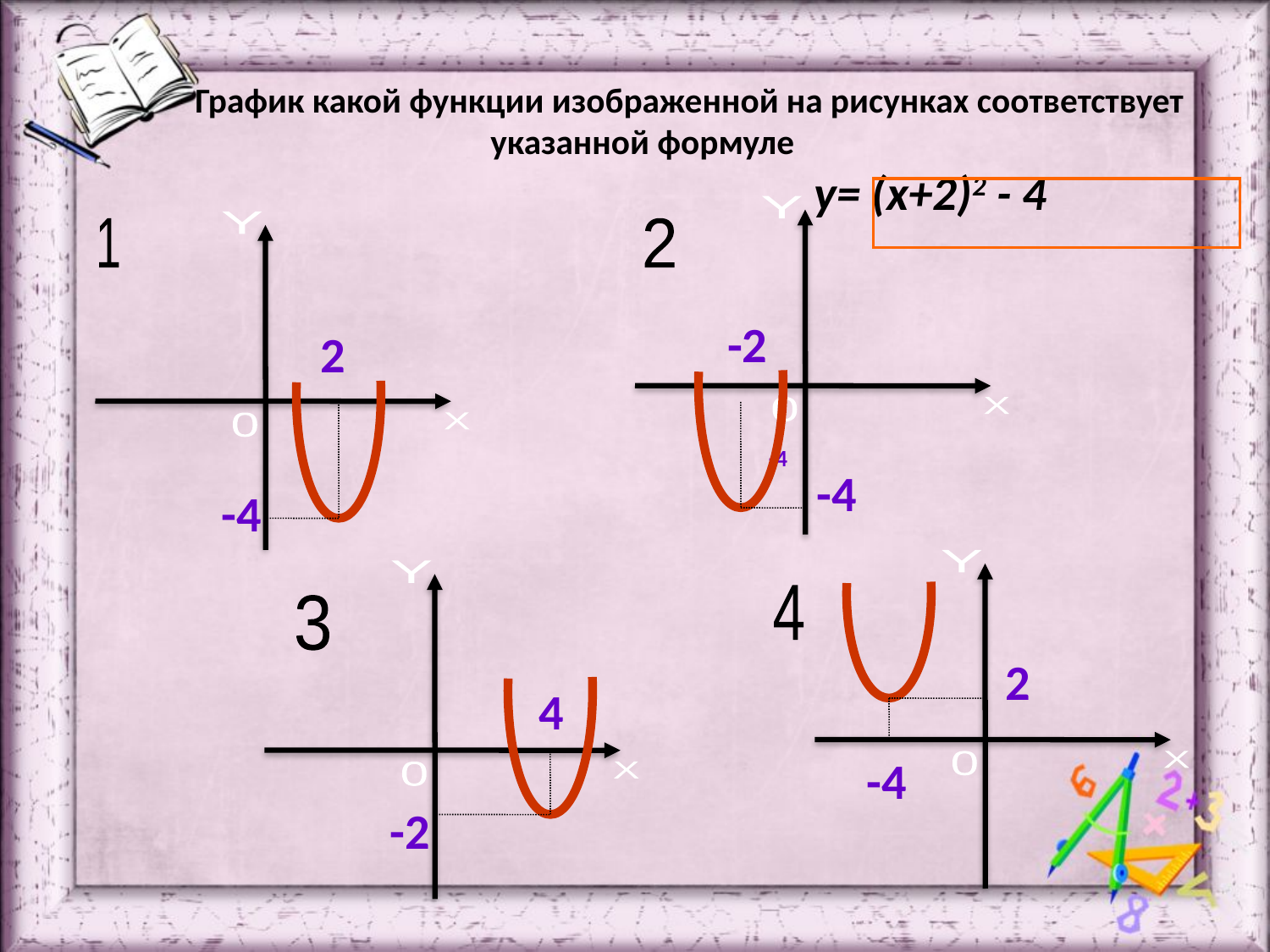

# График какой функции изображенной на рисунках соответствует  указанной формуле у= (х+2)2 - 4

Y

0
X

Y

0
X
1
2

      -4

-2
2

-4
-4

Y

0
X
Y

0
X

4
3
2
4

-4

-2